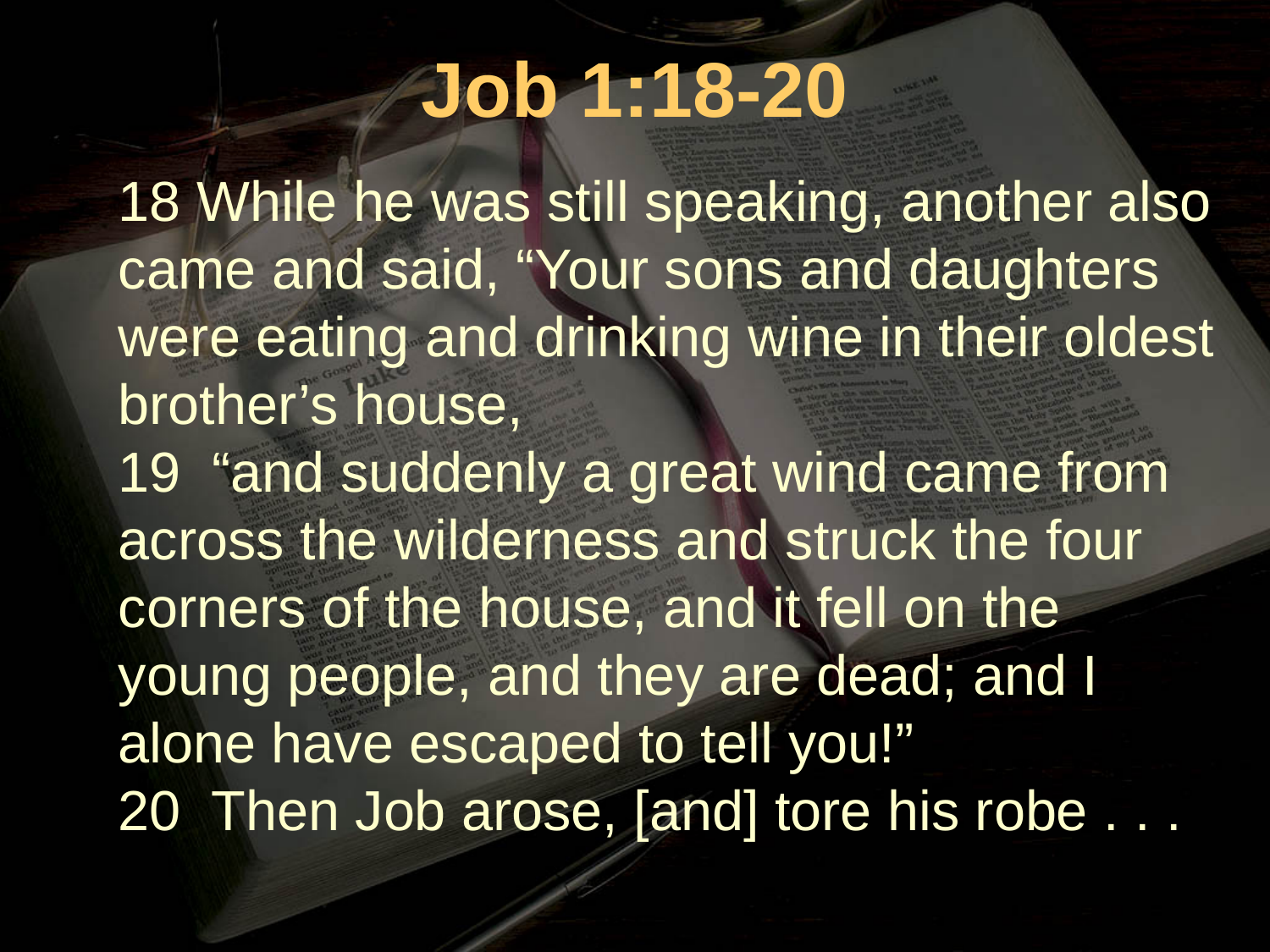

Job 1:18-20
18 While he was still speaking, another also came and said, “Your sons and daughters were eating and drinking wine in their oldest brother’s house,
19  “and suddenly a great wind came from across the wilderness and struck the four corners of the house, and it fell on the young people, and they are dead; and I alone have escaped to tell you!”
20  Then Job arose, [and] tore his robe . . .